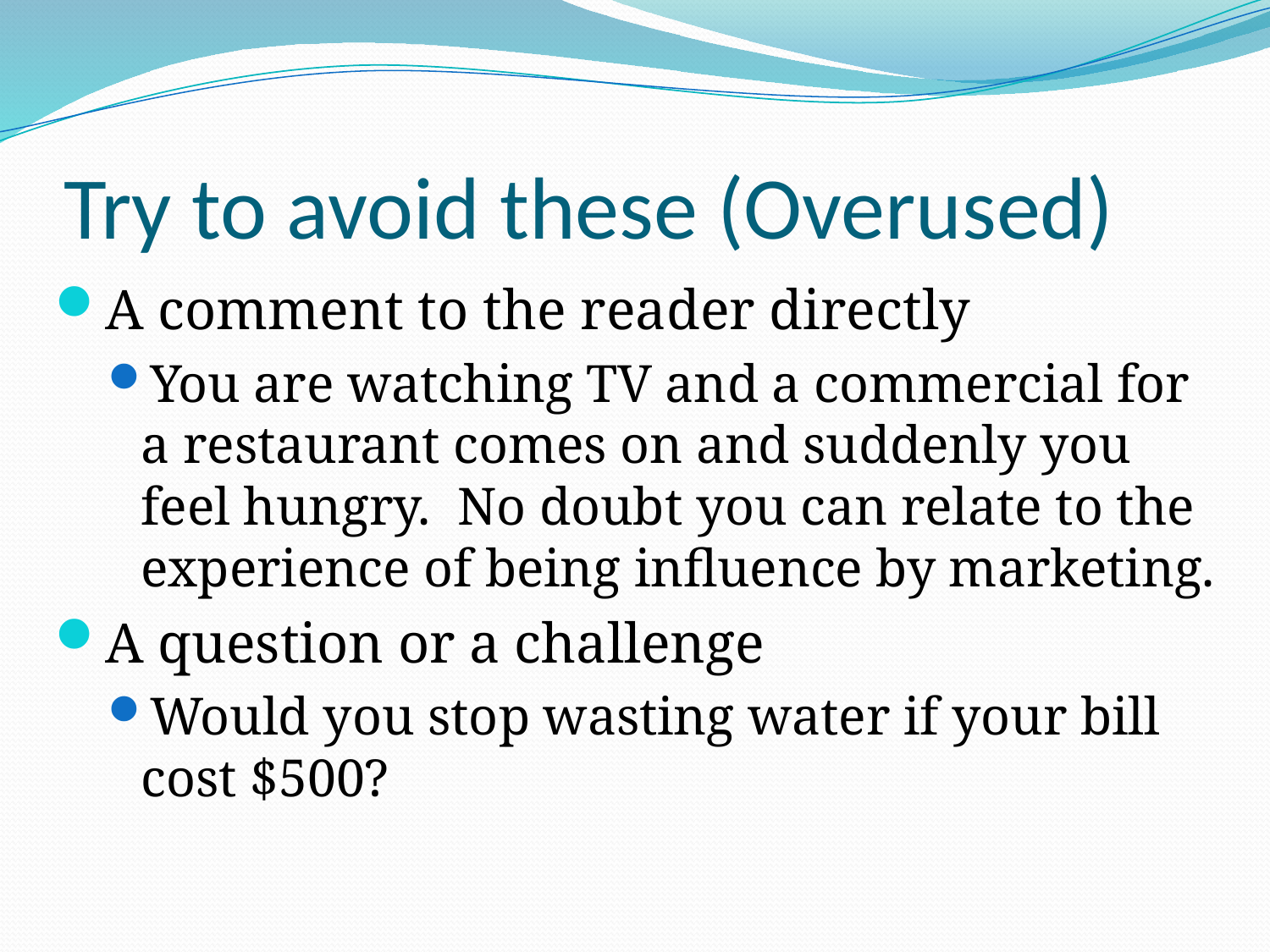

# Try to avoid these (Overused)
A comment to the reader directly
You are watching TV and a commercial for a restaurant comes on and suddenly you feel hungry.  No doubt you can relate to the experience of being influence by marketing.
A question or a challenge
Would you stop wasting water if your bill cost $500?